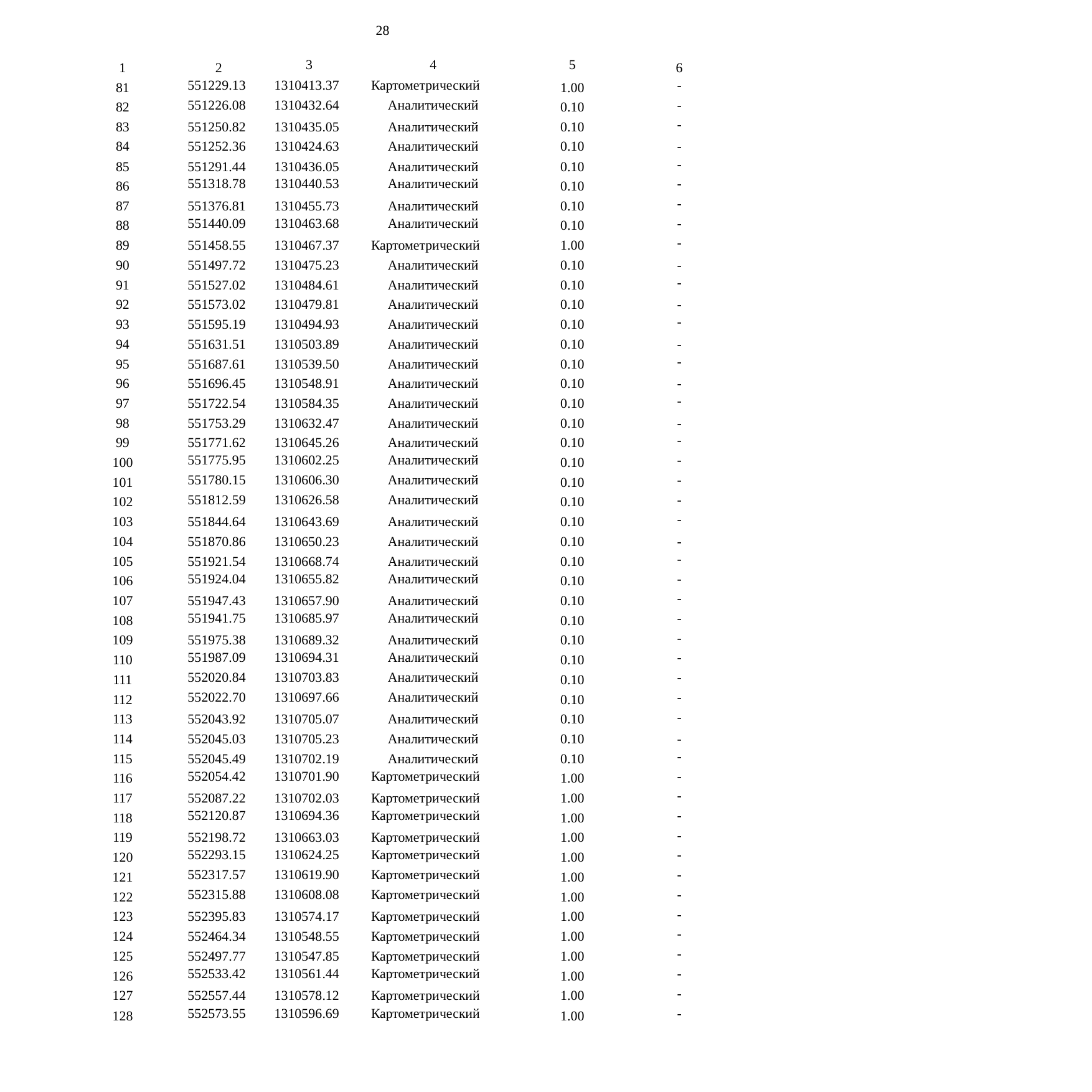

28
| 1 | 2 | 3 | 4 | 5 | 6 |
| --- | --- | --- | --- | --- | --- |
| 81 | 551229.13 | 1310413.37 | Картометрический | 1.00 | - |
| 82 | 551226.08 | 1310432.64 | Аналитический | 0.10 | - |
| 83 | 551250.82 | 1310435.05 | Аналитический | 0.10 | - |
| 84 | 551252.36 | 1310424.63 | Аналитический | 0.10 | - |
| 85 | 551291.44 | 1310436.05 | Аналитический | 0.10 | - |
| 86 | 551318.78 | 1310440.53 | Аналитический | 0.10 | - |
| 87 | 551376.81 | 1310455.73 | Аналитический | 0.10 | - |
| 88 | 551440.09 | 1310463.68 | Аналитический | 0.10 | - |
| 89 | 551458.55 | 1310467.37 | Картометрический | 1.00 | - |
| 90 | 551497.72 | 1310475.23 | Аналитический | 0.10 | - |
| 91 | 551527.02 | 1310484.61 | Аналитический | 0.10 | - |
| 92 | 551573.02 | 1310479.81 | Аналитический | 0.10 | - |
| 93 | 551595.19 | 1310494.93 | Аналитический | 0.10 | - |
| 94 | 551631.51 | 1310503.89 | Аналитический | 0.10 | - |
| 95 | 551687.61 | 1310539.50 | Аналитический | 0.10 | - |
| 96 | 551696.45 | 1310548.91 | Аналитический | 0.10 | - |
| 97 | 551722.54 | 1310584.35 | Аналитический | 0.10 | - |
| 98 | 551753.29 | 1310632.47 | Аналитический | 0.10 | - |
| 99 | 551771.62 | 1310645.26 | Аналитический | 0.10 | - |
| 100 | 551775.95 | 1310602.25 | Аналитический | 0.10 | - |
| 101 | 551780.15 | 1310606.30 | Аналитический | 0.10 | - |
| 102 | 551812.59 | 1310626.58 | Аналитический | 0.10 | - |
| 103 | 551844.64 | 1310643.69 | Аналитический | 0.10 | - |
| 104 | 551870.86 | 1310650.23 | Аналитический | 0.10 | - |
| 105 | 551921.54 | 1310668.74 | Аналитический | 0.10 | - |
| 106 | 551924.04 | 1310655.82 | Аналитический | 0.10 | - |
| 107 | 551947.43 | 1310657.90 | Аналитический | 0.10 | - |
| 108 | 551941.75 | 1310685.97 | Аналитический | 0.10 | - |
| 109 | 551975.38 | 1310689.32 | Аналитический | 0.10 | - |
| 110 | 551987.09 | 1310694.31 | Аналитический | 0.10 | - |
| 111 | 552020.84 | 1310703.83 | Аналитический | 0.10 | - |
| 112 | 552022.70 | 1310697.66 | Аналитический | 0.10 | - |
| 113 | 552043.92 | 1310705.07 | Аналитический | 0.10 | - |
| 114 | 552045.03 | 1310705.23 | Аналитический | 0.10 | - |
| 115 | 552045.49 | 1310702.19 | Аналитический | 0.10 | - |
| 116 | 552054.42 | 1310701.90 | Картометрический | 1.00 | - |
| 117 | 552087.22 | 1310702.03 | Картометрический | 1.00 | - |
| 118 | 552120.87 | 1310694.36 | Картометрический | 1.00 | - |
| 119 | 552198.72 | 1310663.03 | Картометрический | 1.00 | - |
| 120 | 552293.15 | 1310624.25 | Картометрический | 1.00 | - |
| 121 | 552317.57 | 1310619.90 | Картометрический | 1.00 | - |
| 122 | 552315.88 | 1310608.08 | Картометрический | 1.00 | - |
| 123 | 552395.83 | 1310574.17 | Картометрический | 1.00 | - |
| 124 | 552464.34 | 1310548.55 | Картометрический | 1.00 | - |
| 125 | 552497.77 | 1310547.85 | Картометрический | 1.00 | - |
| 126 | 552533.42 | 1310561.44 | Картометрический | 1.00 | - |
| 127 | 552557.44 | 1310578.12 | Картометрический | 1.00 | - |
| 128 | 552573.55 | 1310596.69 | Картометрический | 1.00 | - |